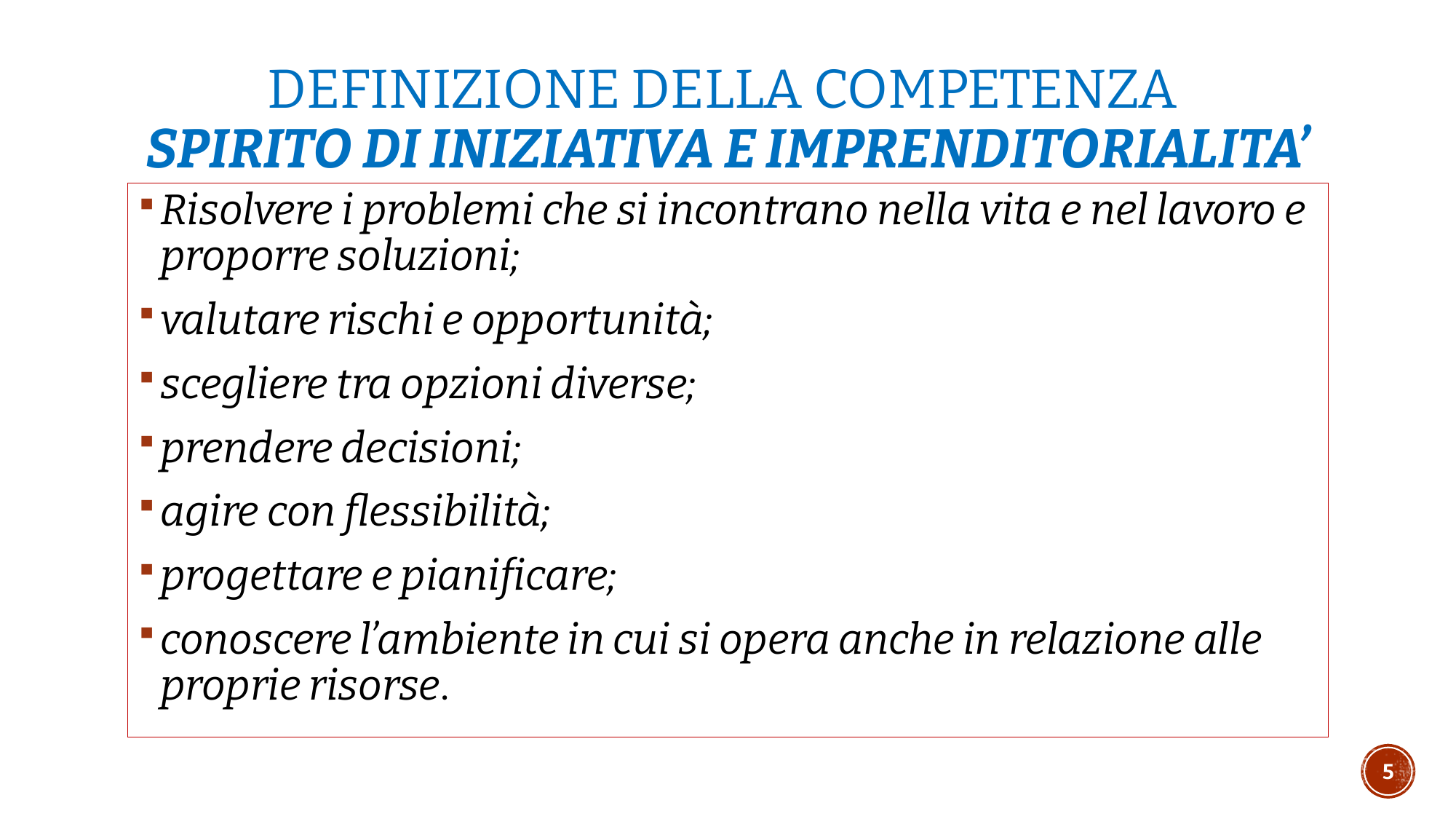

# Definizione della competenza SPIRITO DI INIZIATIVA E IMPRENDITORIALITA’
Risolvere i problemi che si incontrano nella vita e nel lavoro e proporre soluzioni;
valutare rischi e opportunità;
scegliere tra opzioni diverse;
prendere decisioni;
agire con flessibilità;
progettare e pianificare;
conoscere l’ambiente in cui si opera anche in relazione alle proprie risorse.
5